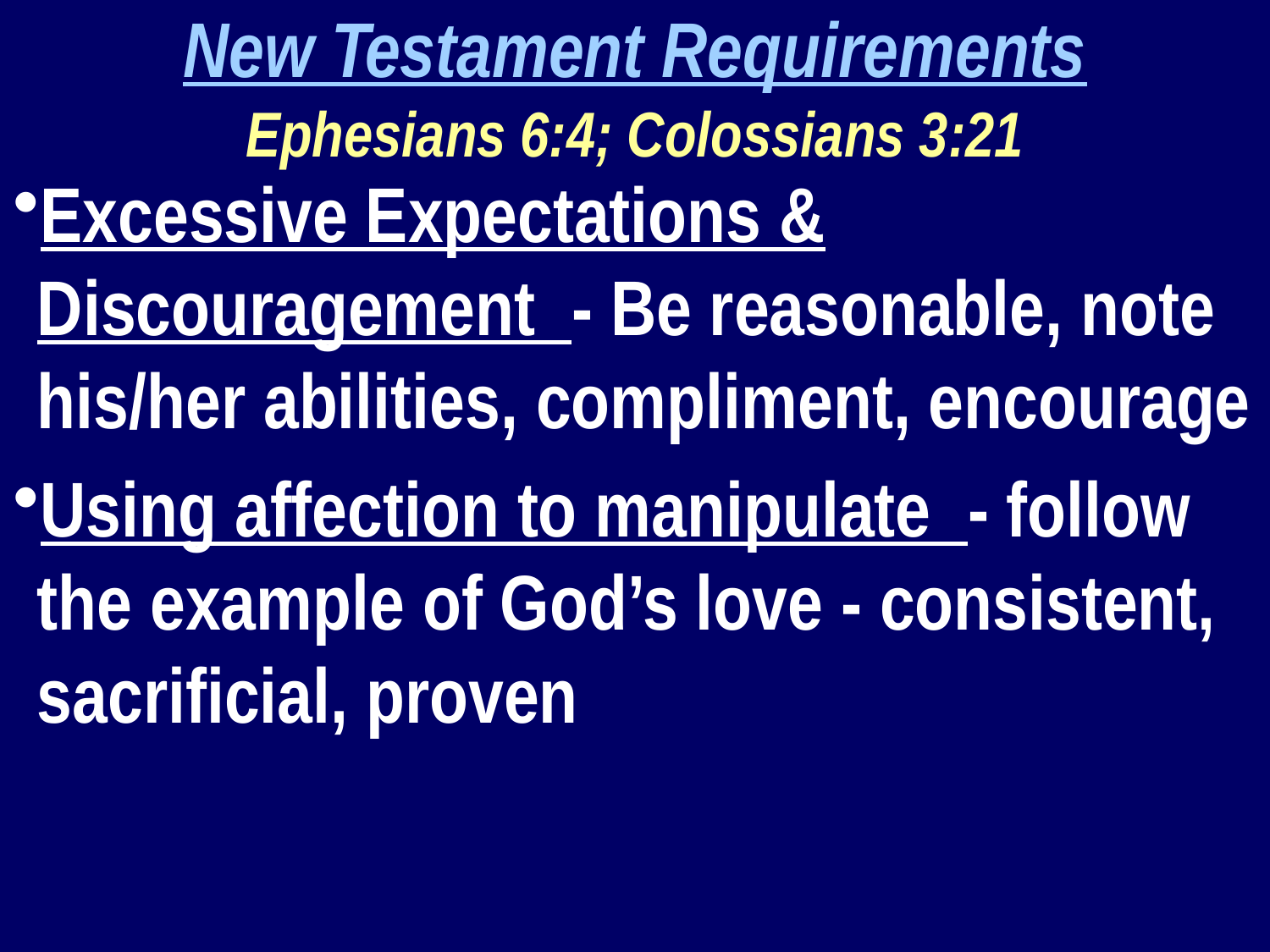

New Testament Requirements
Ephesians 6:4; Colossians 3:21
Excessive Expectations & Discouragement  - Be reasonable, note his/her abilities, compliment, encourage
Using affection to manipulate  - follow the example of God’s love - consistent, sacrificial, proven